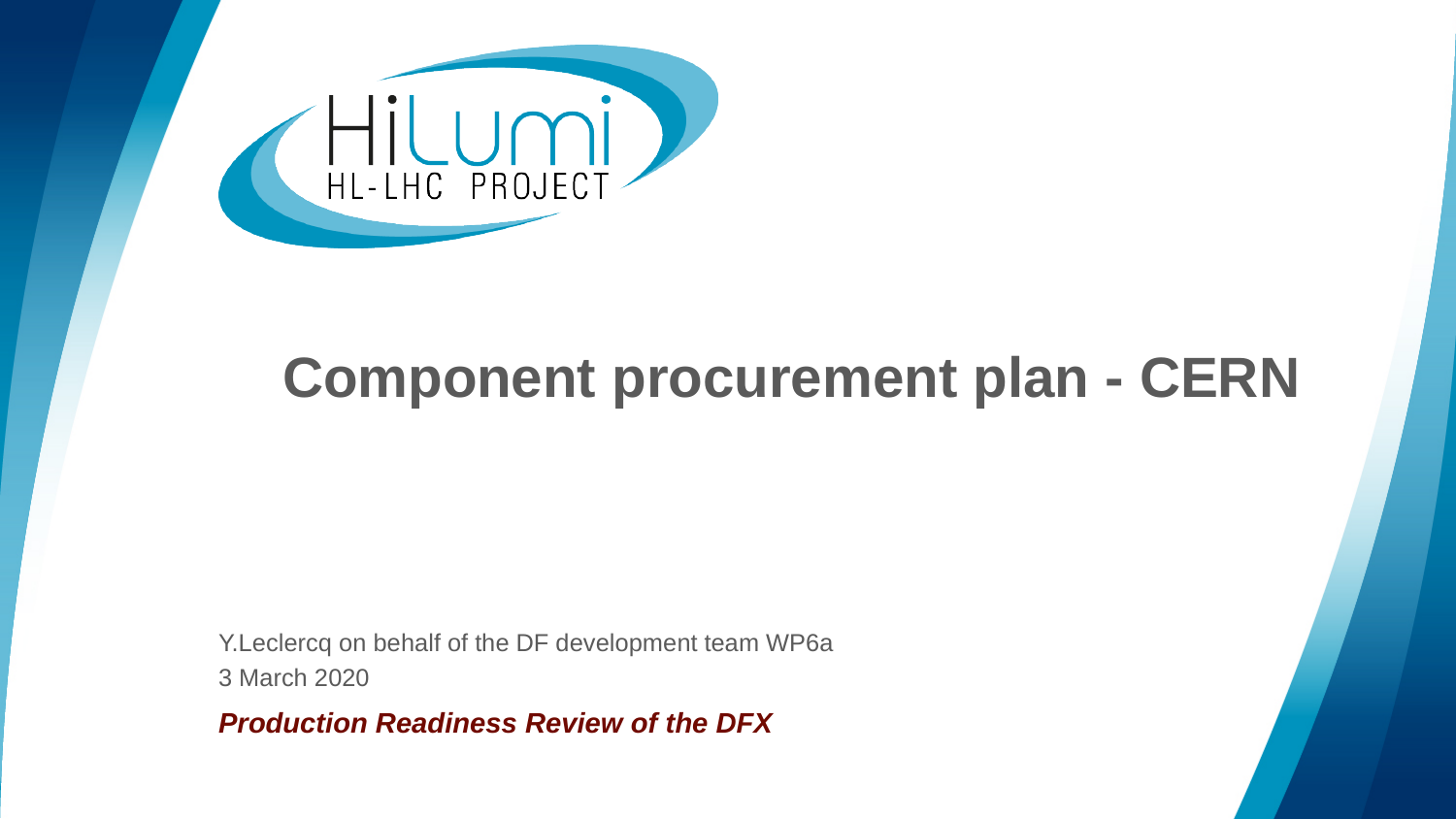

# Component procurement plan - CERN
Y.Leclercq on behalf of the DF development team WP6a
3 March 2020
Production Readiness Review of the DFX